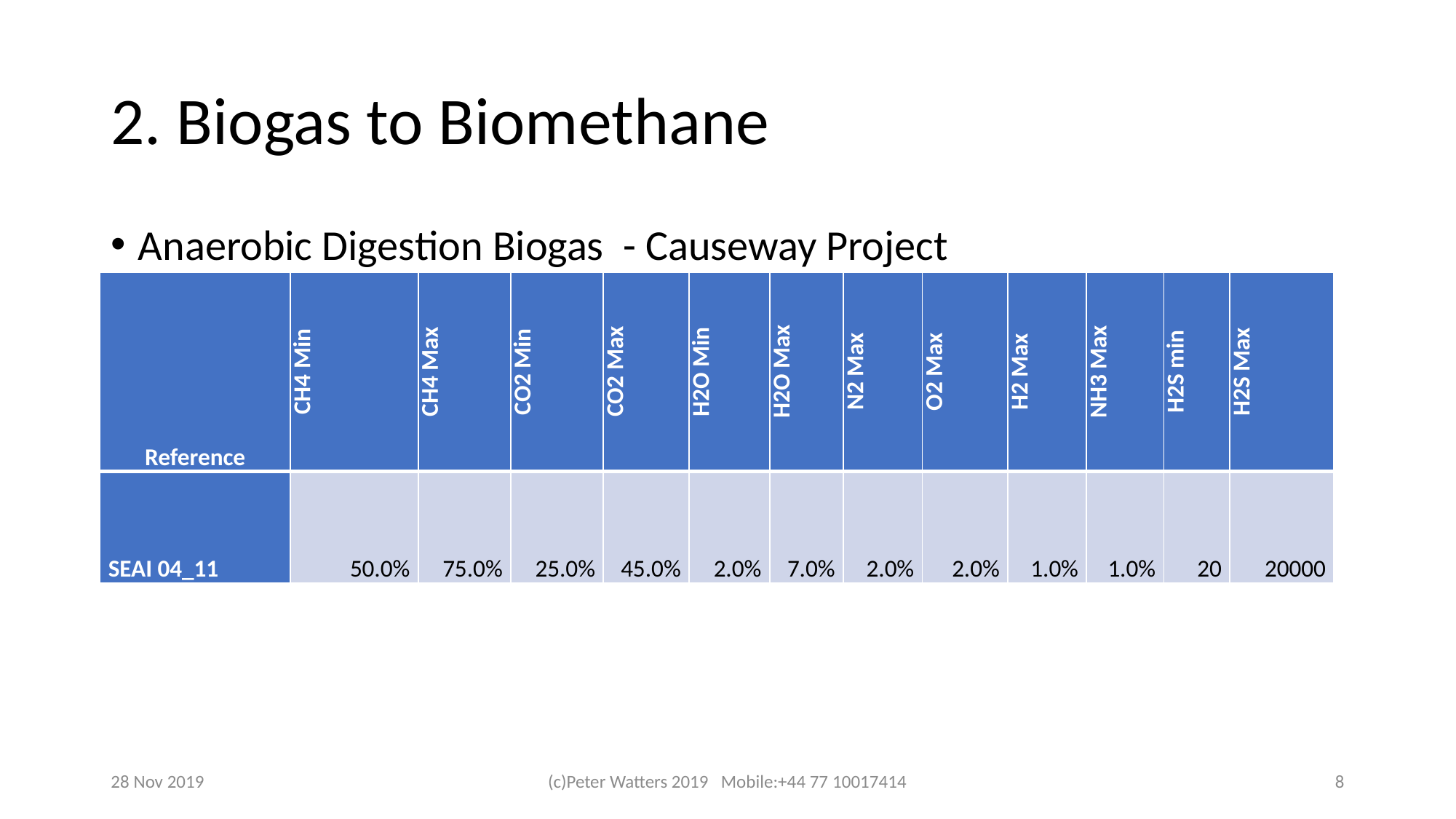

# 2. Biogas to Biomethane
Anaerobic Digestion Biogas  - Causeway Project
| Reference | CH4 Min | CH4 Max | CO2 Min | CO2 Max | H2O Min | H2O Max | N2 Max | O2 Max | H2 Max | NH3 Max | H2S min | H2S Max |
| --- | --- | --- | --- | --- | --- | --- | --- | --- | --- | --- | --- | --- |
| SEAI 04\_11 | 50.0% | 75.0% | 25.0% | 45.0% | 2.0% | 7.0% | 2.0% | 2.0% | 1.0% | 1.0% | 20 | 20000 |
28 Nov 2019
(c)Peter Watters 2019   Mobile:+44 77 10017414
8